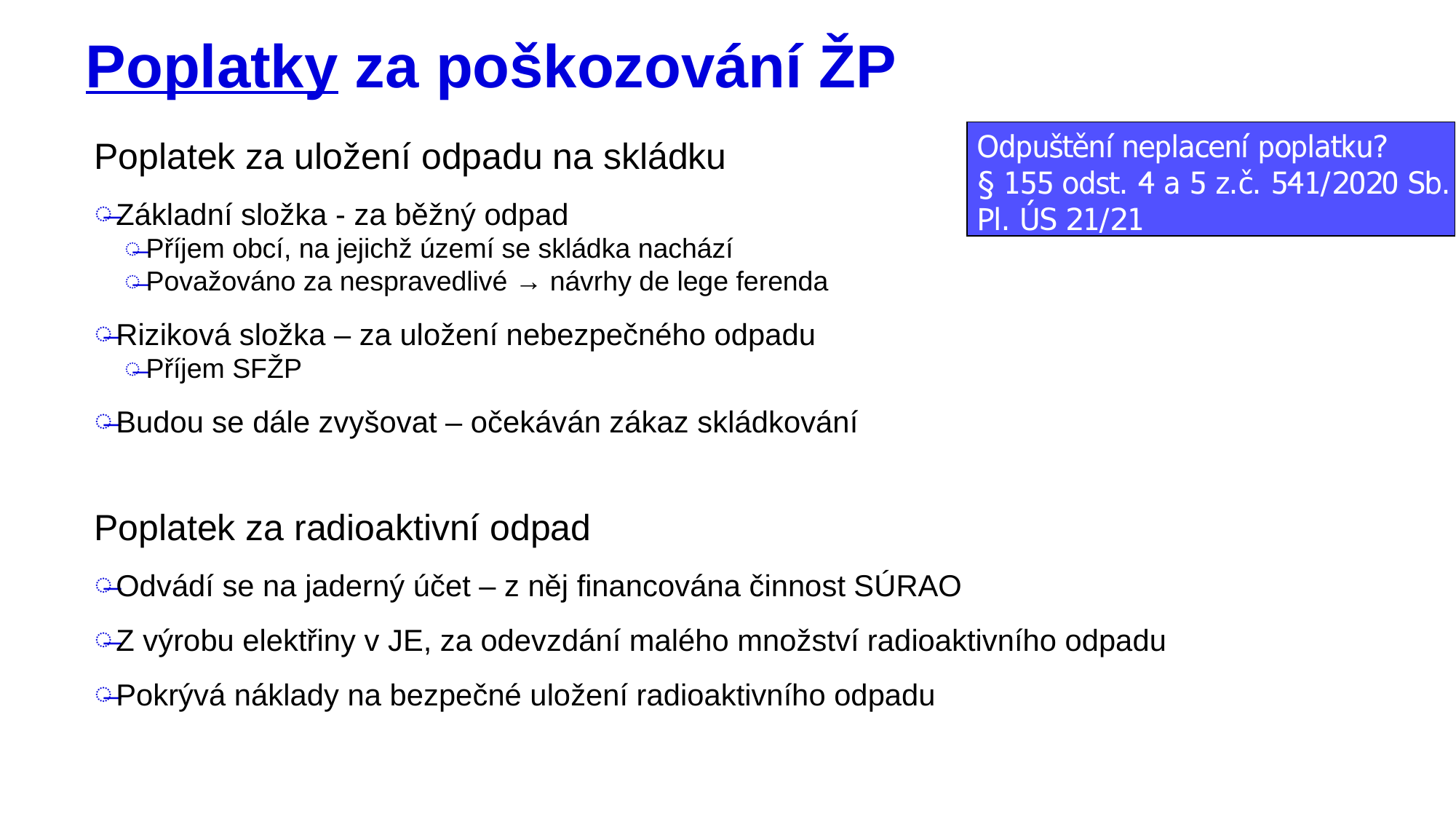

# Poplatky za poškozování ŽP
Poplatek za uložení odpadu na skládku
Základní složka - za běžný odpad
Příjem obcí, na jejichž území se skládka nachází
Považováno za nespravedlivé → návrhy de lege ferenda
Riziková složka – za uložení nebezpečného odpadu
Příjem SFŽP
Budou se dále zvyšovat – očekáván zákaz skládkování

Poplatek za radioaktivní odpad
Odvádí se na jaderný účet – z něj financována činnost SÚRAO
Z výrobu elektřiny v JE, za odevzdání malého množství radioaktivního odpadu
Pokrývá náklady na bezpečné uložení radioaktivního odpadu

Odpuštění neplacení poplatku?
§ 155 odst. 4 a 5 z.č. 541/2020 Sb.
Pl. ÚS 21/21